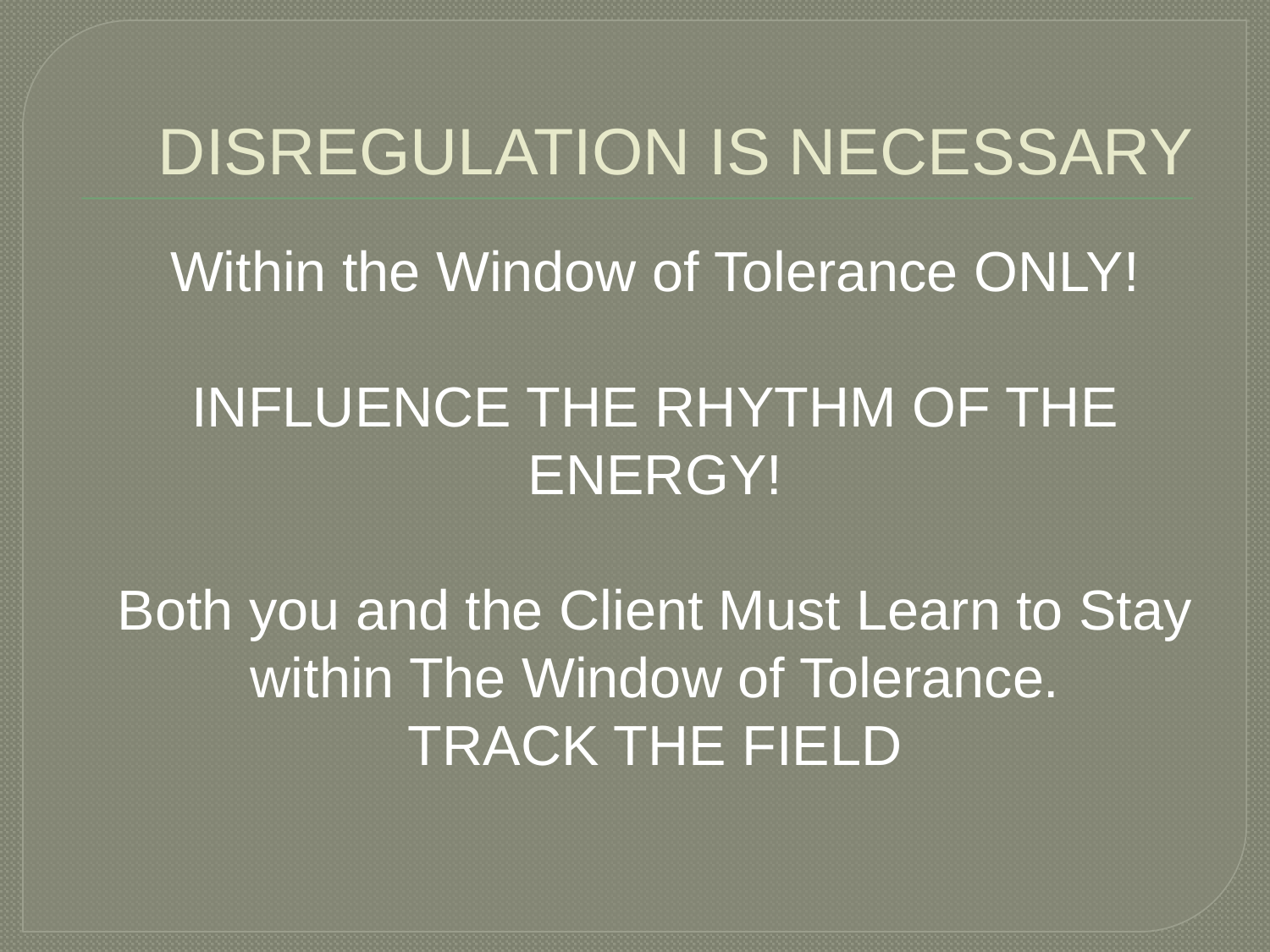

DISREGULATION IS NECESSARY
Within the Window of Tolerance ONLY!

INFLUENCE THE RHYTHM OF THE ENERGY!

Both you and the Client Must Learn to Stay within The Window of Tolerance.
TRACK THE FIELD